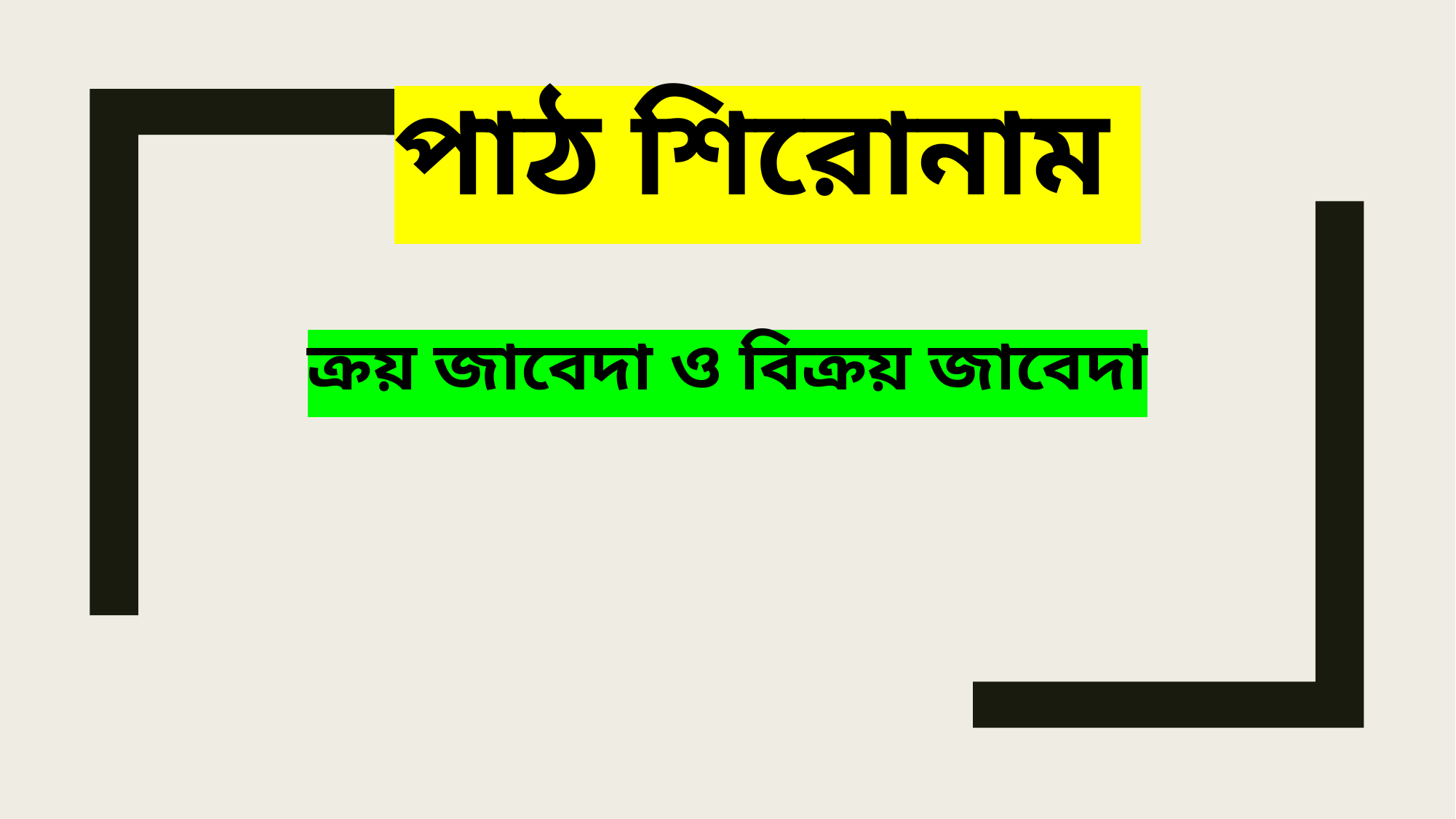

পাঠ শিরোনাম
ক্রয় জাবেদা ও বিক্রয় জাবেদা